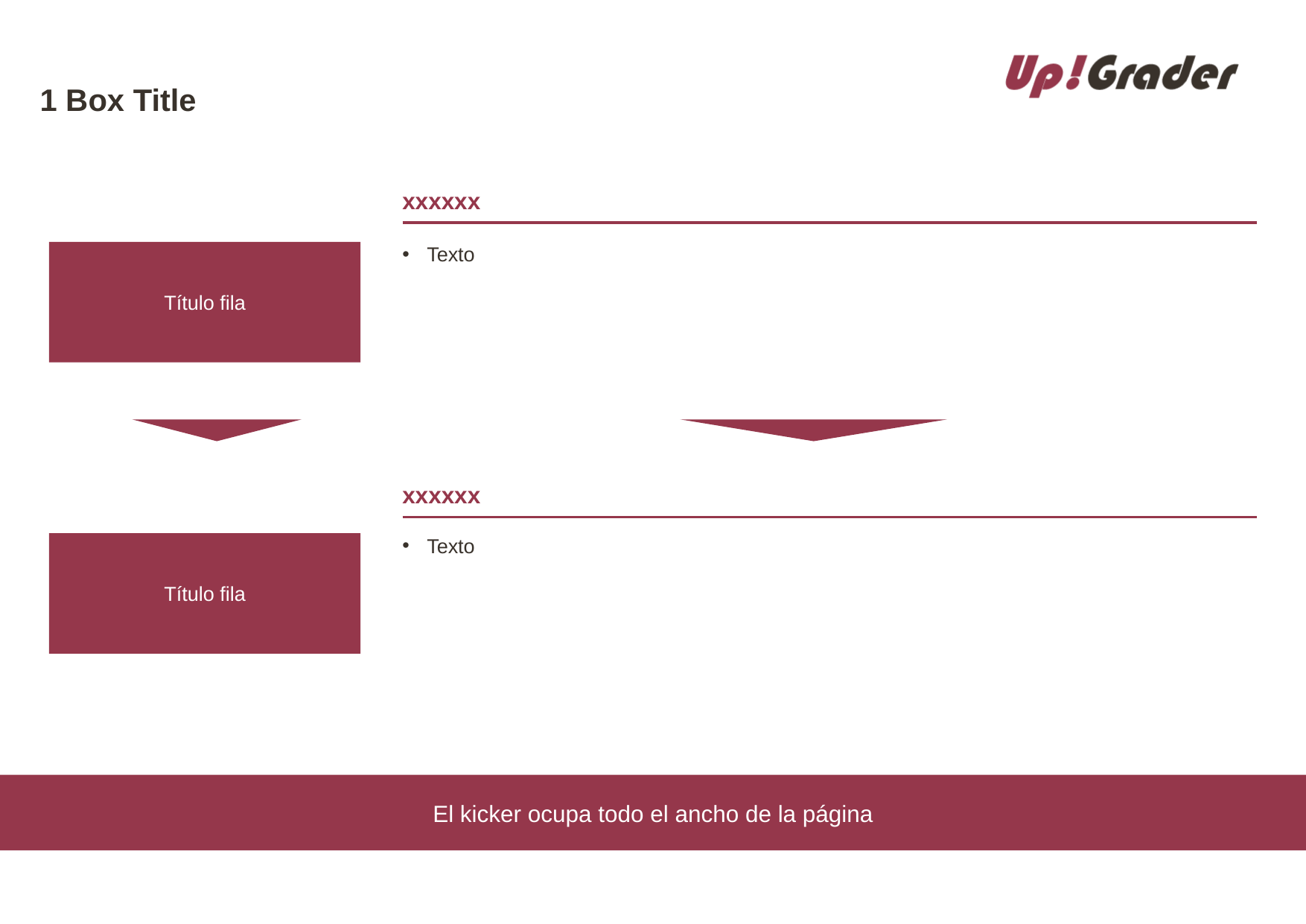

# 1 Box Title
xxxxxx
Título fila
Texto

xxxxxx
Título fila
Texto
El kicker ocupa todo el ancho de la página